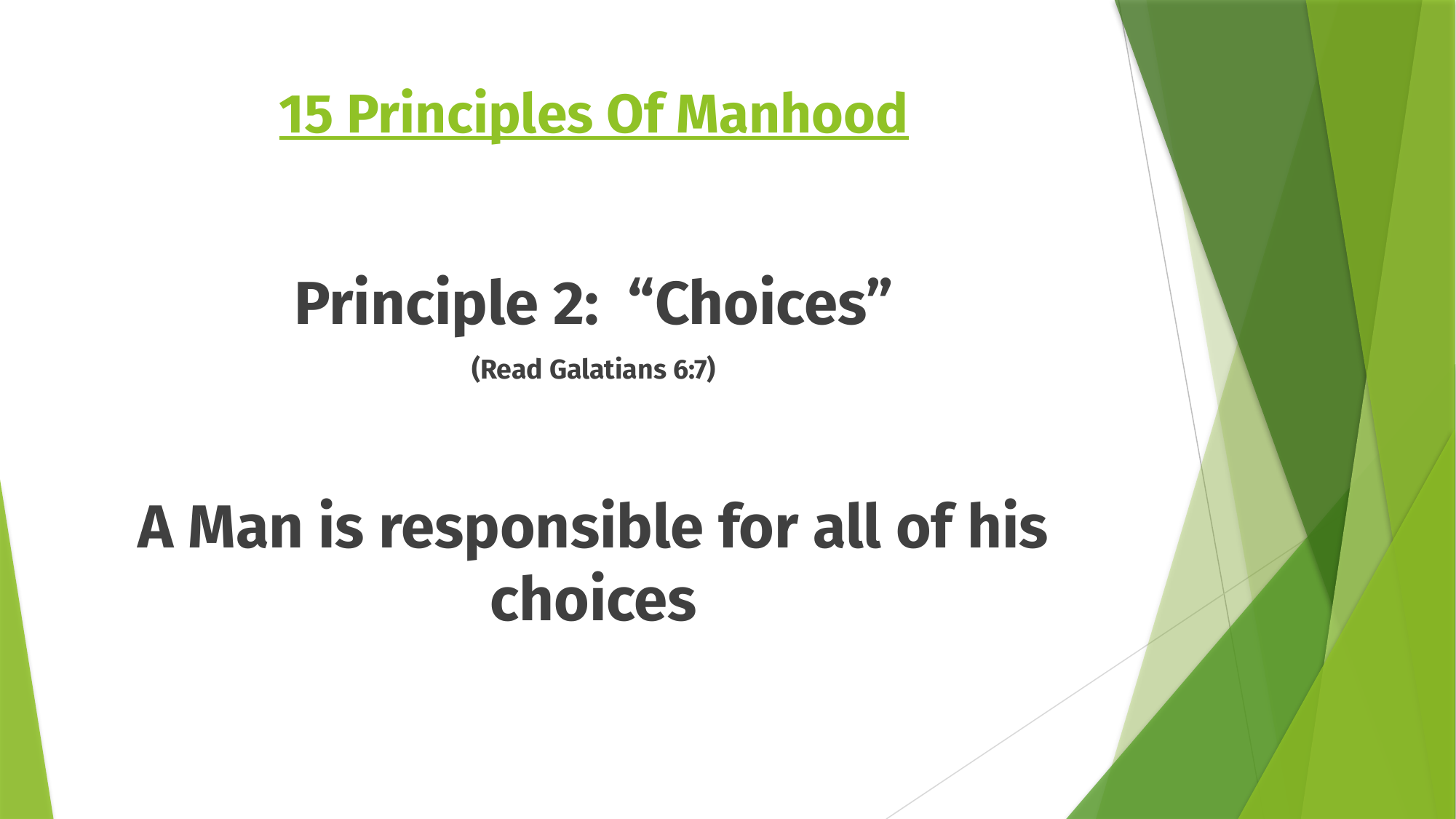

# 15 Principles Of Manhood
Principle 2:  “Choices”
(Read Galatians 6:7)

A Man is responsible for all of his choices